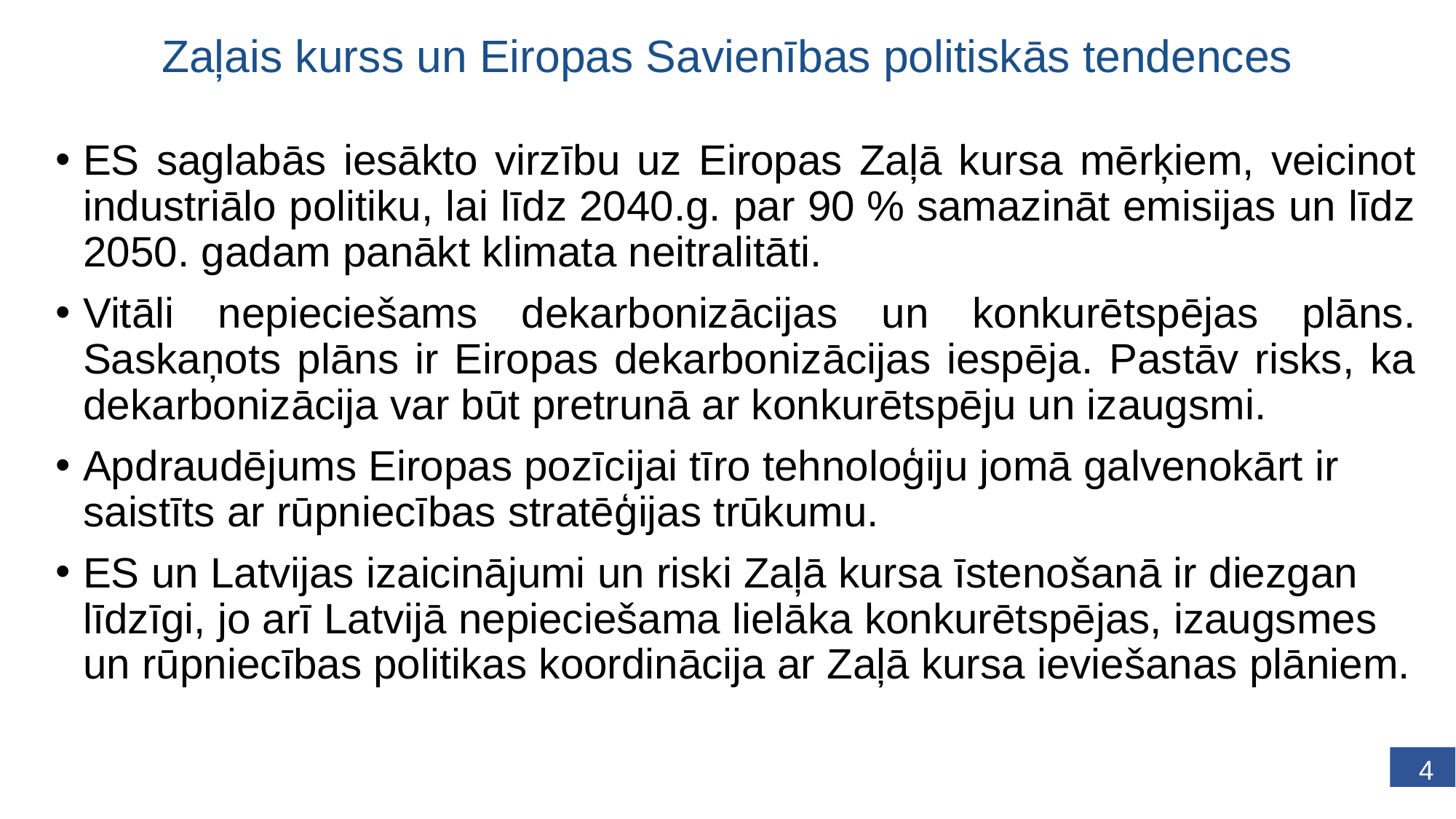

Zaļais kurss un Eiropas Savienības politiskās tendences
ES saglabās iesākto virzību uz Eiropas Zaļā kursa mērķiem, veicinot industriālo politiku, lai līdz 2040.g. par 90 % samazināt emisijas un līdz 2050. gadam panākt klimata neitralitāti.
Vitāli nepieciešams dekarbonizācijas un konkurētspējas plāns. Saskaņots plāns ir Eiropas dekarbonizācijas iespēja. Pastāv risks, ka dekarbonizācija var būt pretrunā ar konkurētspēju un izaugsmi.
Apdraudējums Eiropas pozīcijai tīro tehnoloģiju jomā galvenokārt ir saistīts ar rūpniecības stratēģijas trūkumu.
ES un Latvijas izaicinājumi un riski Zaļā kursa īstenošanā ir diezgan līdzīgi, jo arī Latvijā nepieciešama lielāka konkurētspējas, izaugsmes un rūpniecības politikas koordinācija ar Zaļā kursa ieviešanas plāniem.

4